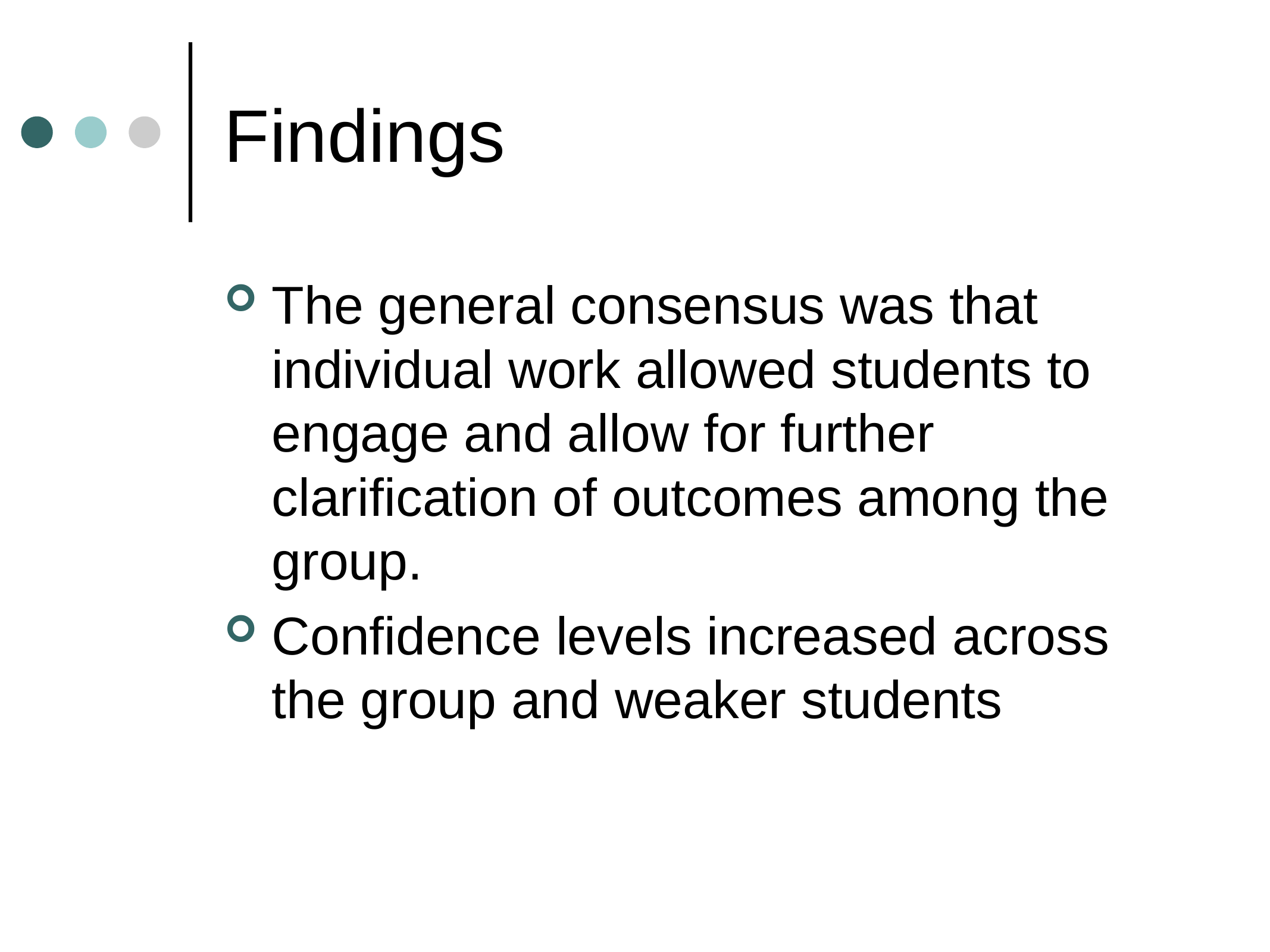

# Findings
The general consensus was that individual work allowed students to engage and allow for further clarification of outcomes among the group.
Confidence levels increased across the group and weaker students